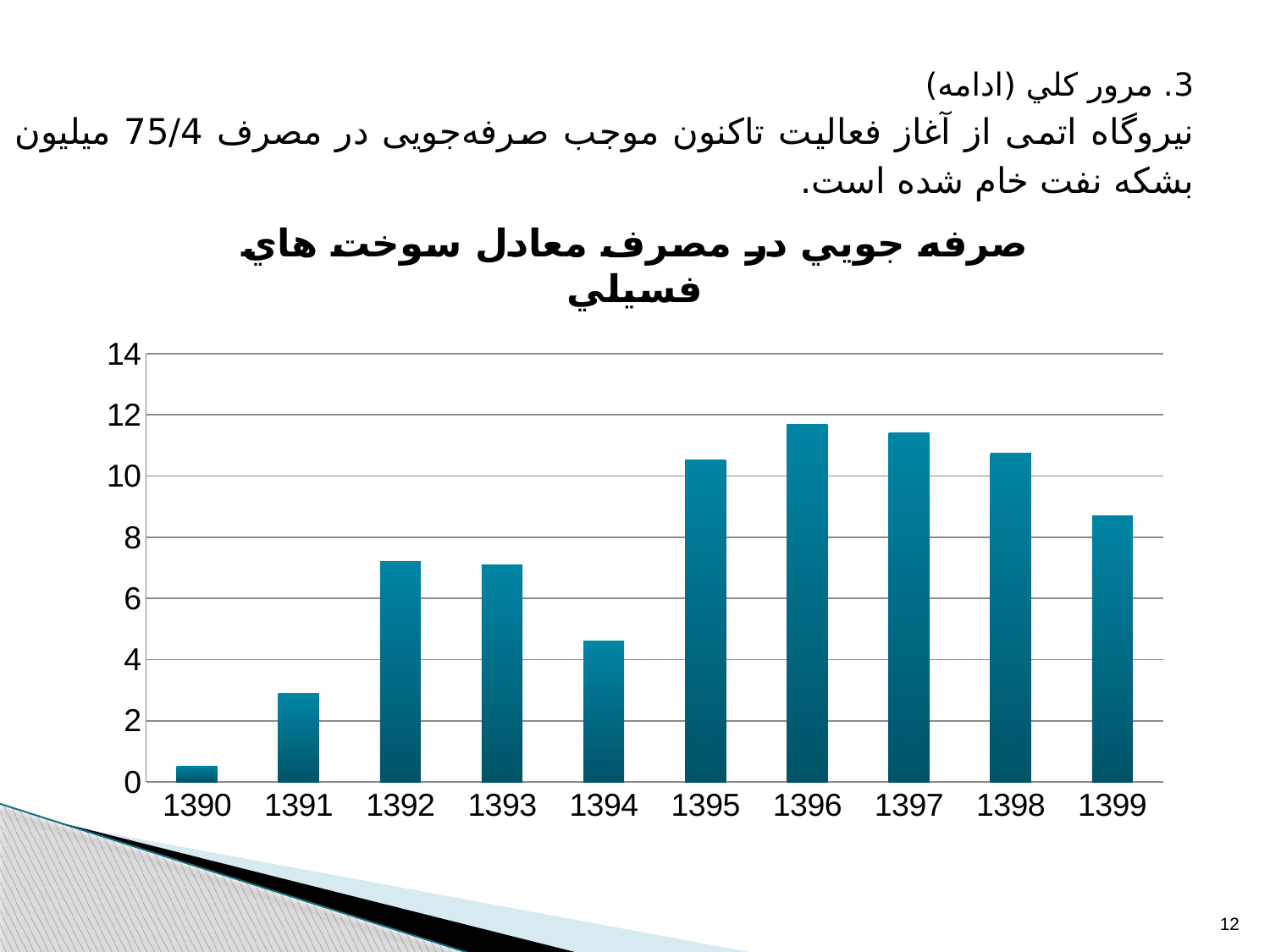

3. مرور کلي (ادامه)
نیروگاه اتمی از آغاز فعاليت تاکنون موجب صرفه‌جویی در مصرف 75/4 ميليون بشكه نفت خام شده است.

### Chart: صرفه جويي در مصرف معادل سوخت هاي فسيلي

| Category | ميليون بشكه |
|---|---|
| 1390 | 0.5 |
| 1391 | 2.9 |
| 1392 | 7.2 |
| 1393 | 7.1 |
| 1394 | 4.6 |
| 1395 | 10.54 |
| 1396 | 11.7 |
| 1397 | 11.4 |
| 1398 | 10.74 |
| 1399 | 8.7 |
12